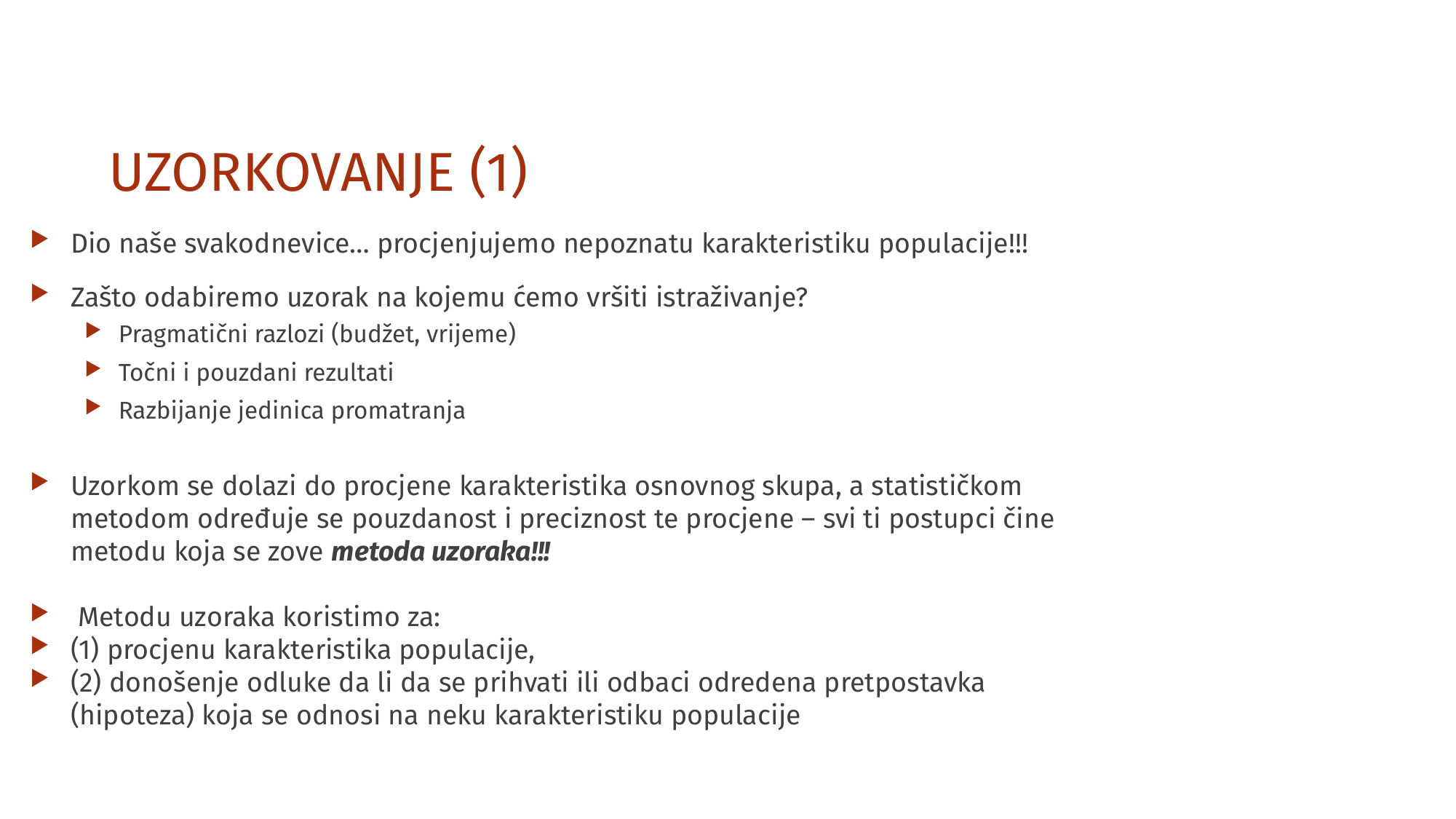

UZORKOVANJE (1)
Dio naše svakodnevice… procjenjujemo nepoznatu karakteristiku populacije!!!
Zašto odabiremo uzorak na kojemu ćemo vršiti istraživanje?
Pragmatični razlozi (budžet, vrijeme)
Točni i pouzdani rezultati
Razbijanje jedinica promatranja

Uzorkom se dolazi do procjene karakteristika osnovnog skupa, a statističkom metodom određuje se pouzdanost i preciznost te procjene – svi ti postupci čine metodu koja se zove metoda uzoraka!!!

 Metodu uzoraka koristimo za:
(1) procjenu karakteristika populacije,
(2) donošenje odluke da li da se prihvati ili odbaci odredena pretpostavka (hipoteza) koja se odnosi na neku karakteristiku populacije